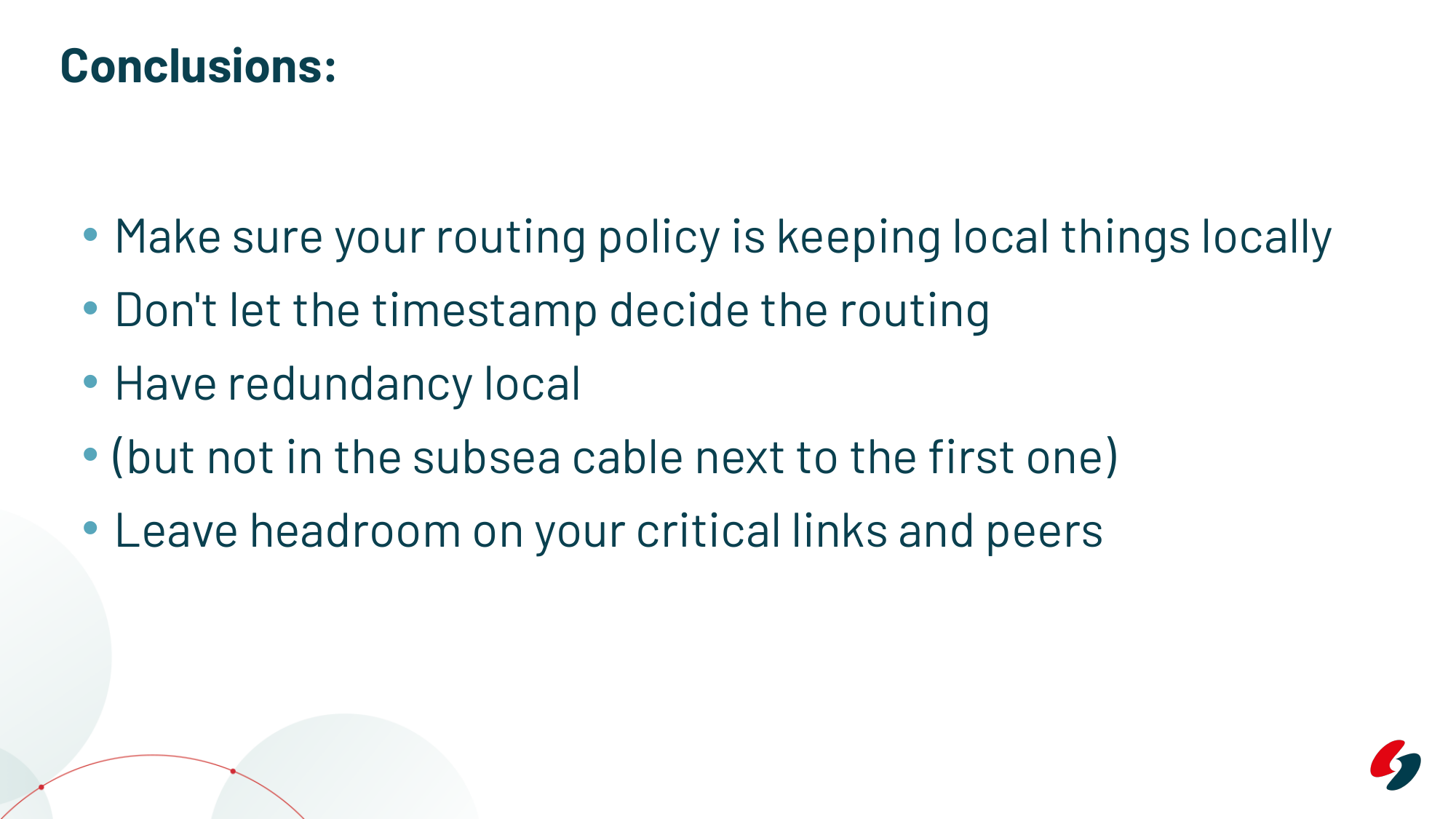

# Conclusions:
Make sure your routing policy is keeping local things locally
Don't let the timestamp decide the routing
Have redundancy local
(but not in the subsea cable next to the first one)
Leave headroom on your critical links and peers